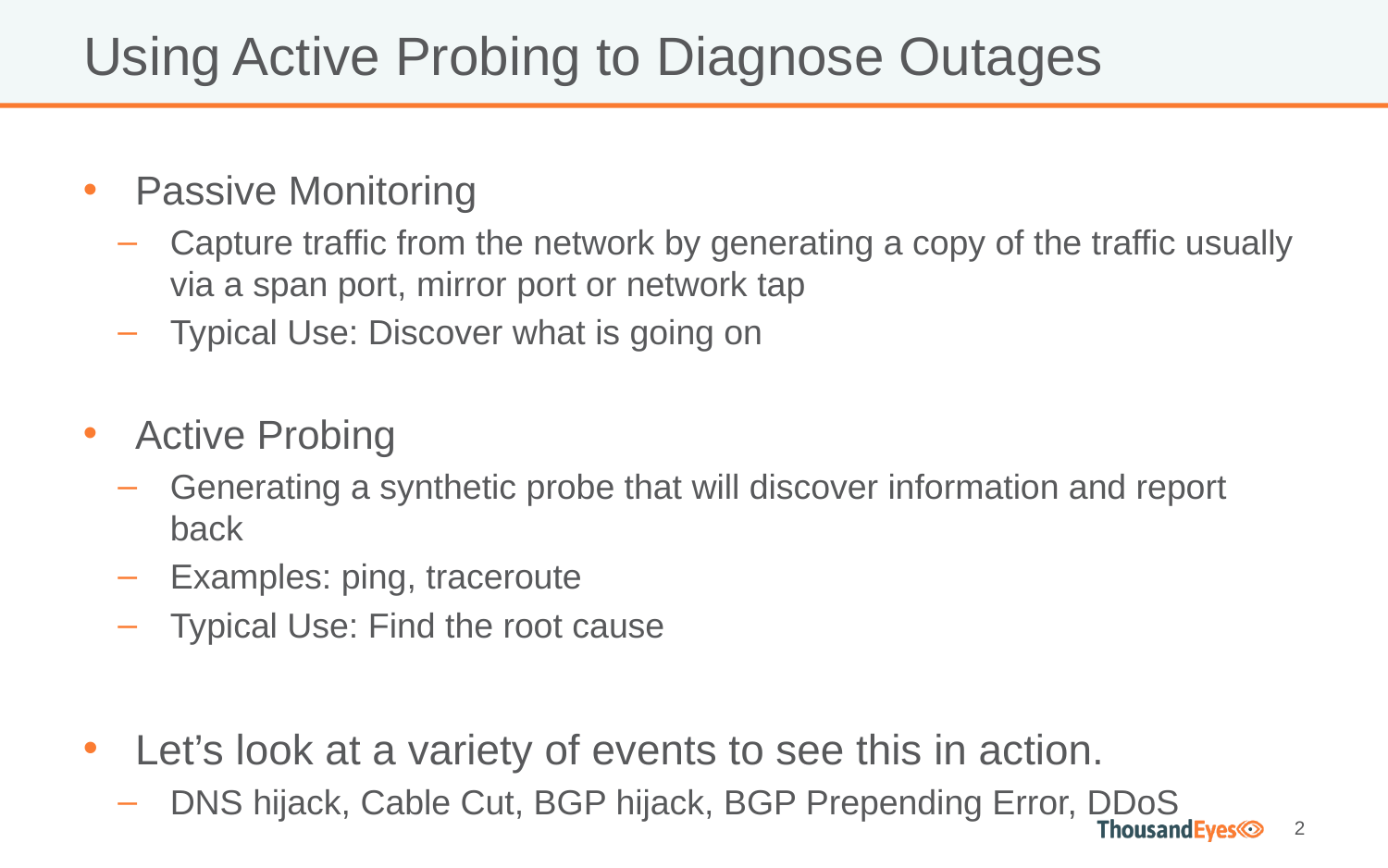

# Using Active Probing to Diagnose Outages
Passive Monitoring
Capture traffic from the network by generating a copy of the traffic usually via a span port, mirror port or network tap
Typical Use: Discover what is going on

Active Probing
Generating a synthetic probe that will discover information and report back
Examples: ping, traceroute
Typical Use: Find the root cause

Let’s look at a variety of events to see this in action.
DNS hijack, Cable Cut, BGP hijack, BGP Prepending Error, DDoS